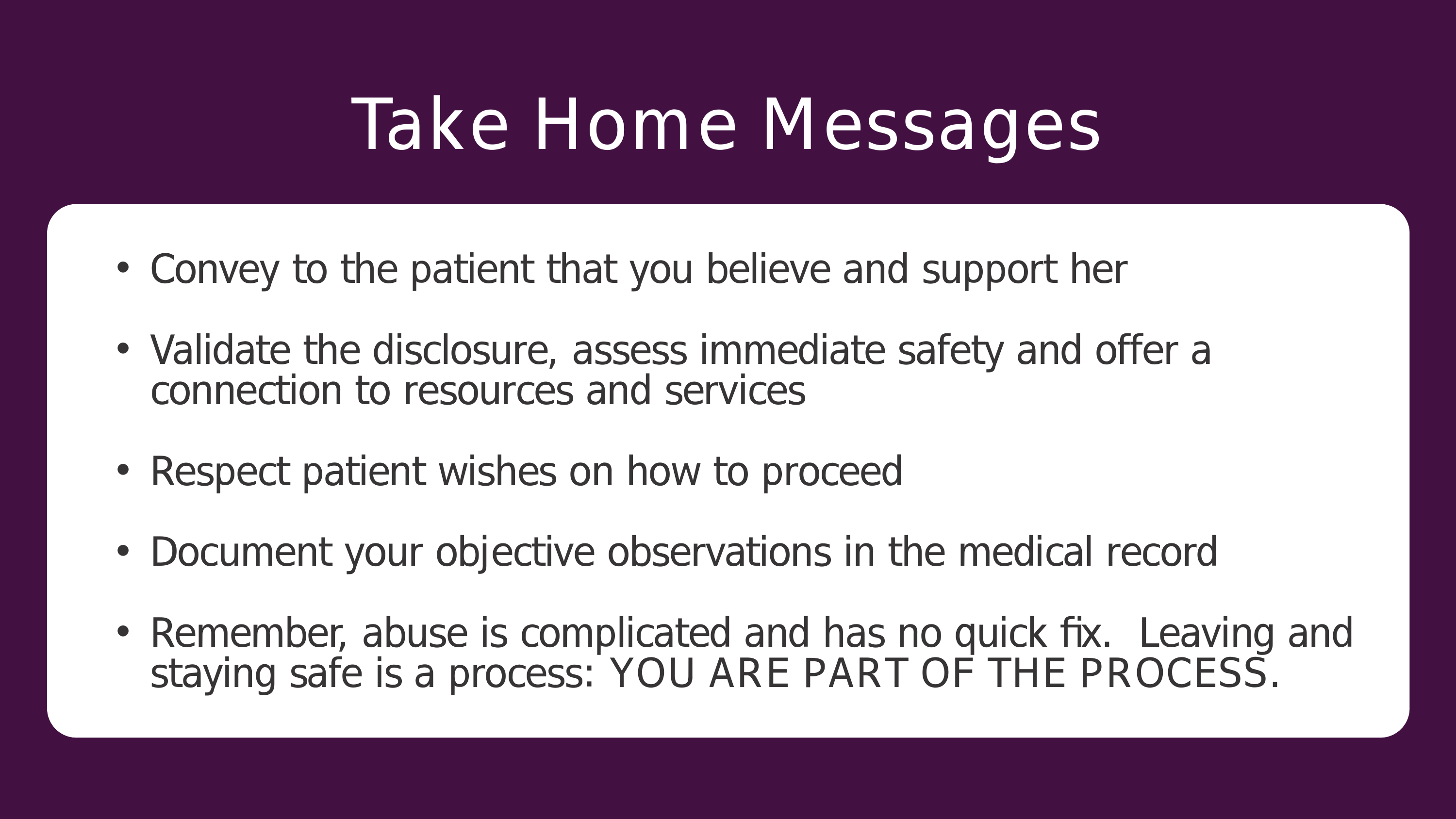

Take Home Messages

Convey to the patient that you believe and support her

Validate the disclosure, assess immediate safety and offer a connection to resources and services

Respect patient wishes on how to proceed

Document your objective observations in the medical record

Remember, abuse is complicated and has no quick fix.  Leaving and staying safe is a process: YOU ARE PART OF THE PROCESS.